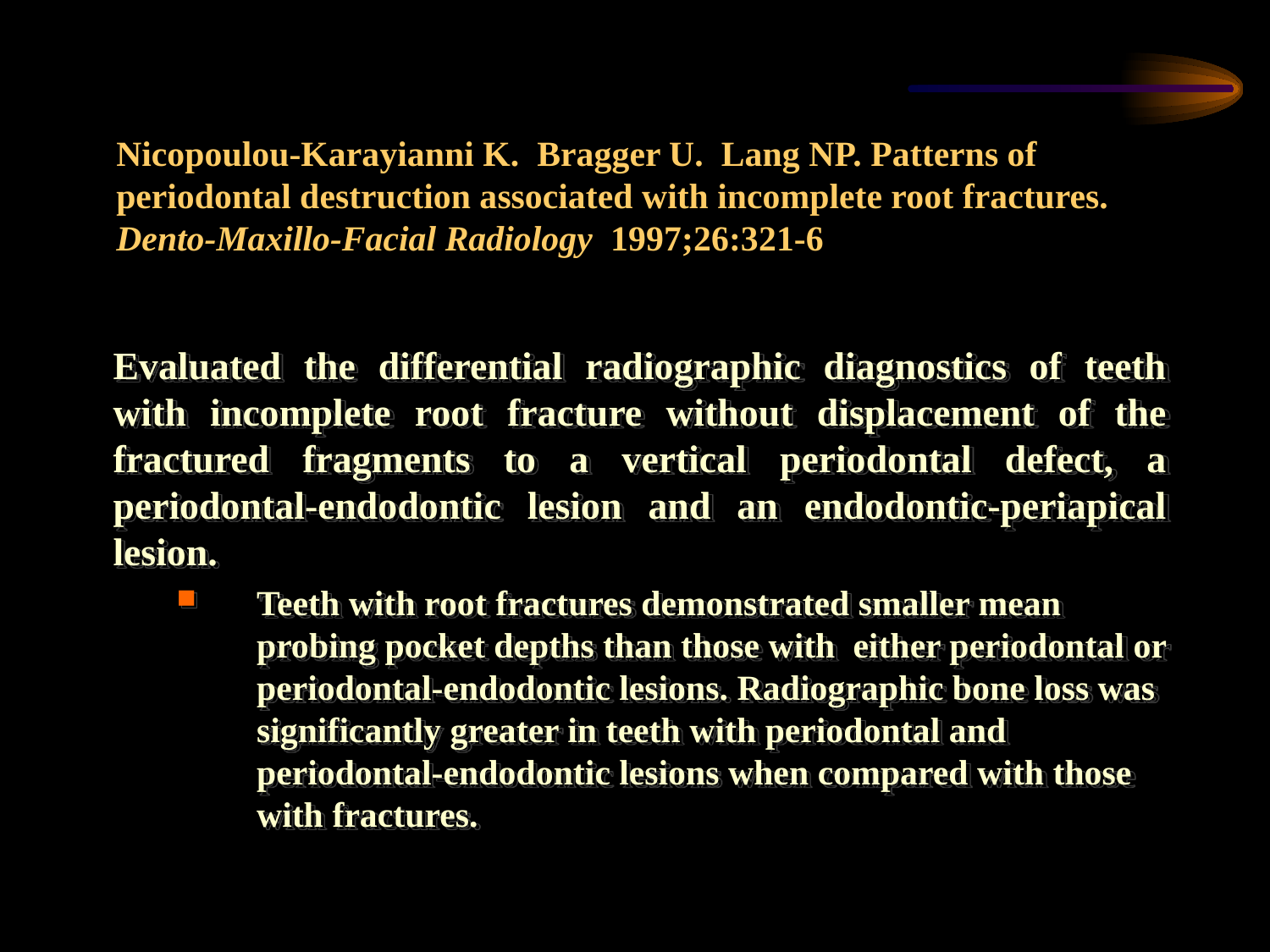

# Nicopoulou-Karayianni K.  Bragger U.  Lang NP. Patterns of periodontal destruction associated with incomplete root fractures. Dento-Maxillo-Facial Radiology  1997;26:321-6
Evaluated the differential radiographic diagnostics of teeth with incomplete root fracture without displacement of the fractured fragments to a vertical periodontal defect, a periodontal-endodontic lesion and an endodontic-periapical lesion.
Teeth with root fractures demonstrated smaller mean probing pocket depths than those with  either periodontal or periodontal-endodontic lesions. Radiographic bone loss was significantly greater in teeth with periodontal and periodontal-endodontic lesions when compared with those with fractures.